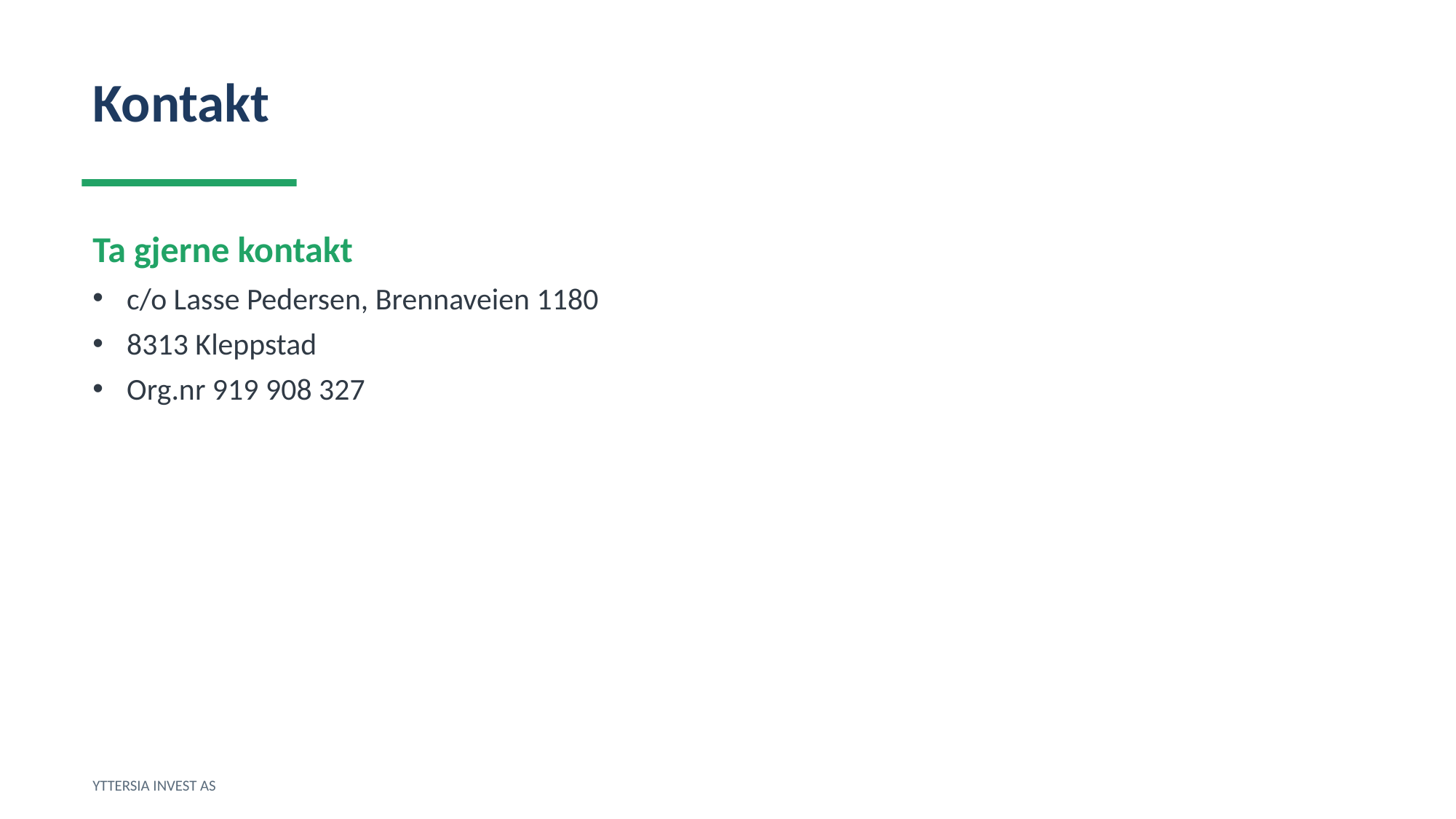

Kontakt

Ta gjerne kontakt
c/o Lasse Pedersen, Brennaveien 1180
8313 Kleppstad
Org.nr 919 908 327
YTTERSIA INVEST AS